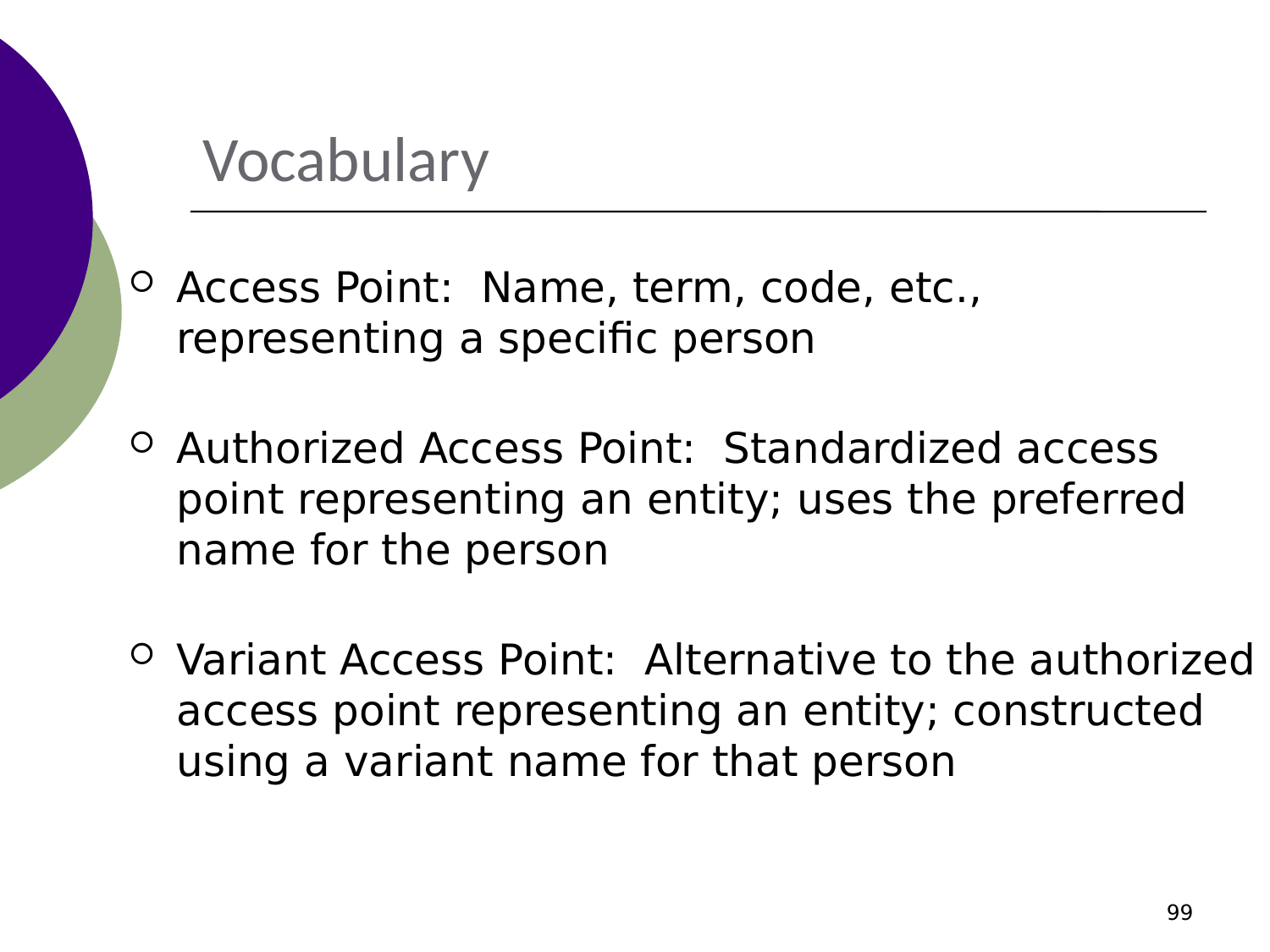

# Vocabulary
Access Point:  Name, term, code, etc., representing a specific person
Authorized Access Point:  Standardized access point representing an entity; uses the preferred name for the person
Variant Access Point:  Alternative to the authorized access point representing an entity; constructed using a variant name for that person
99